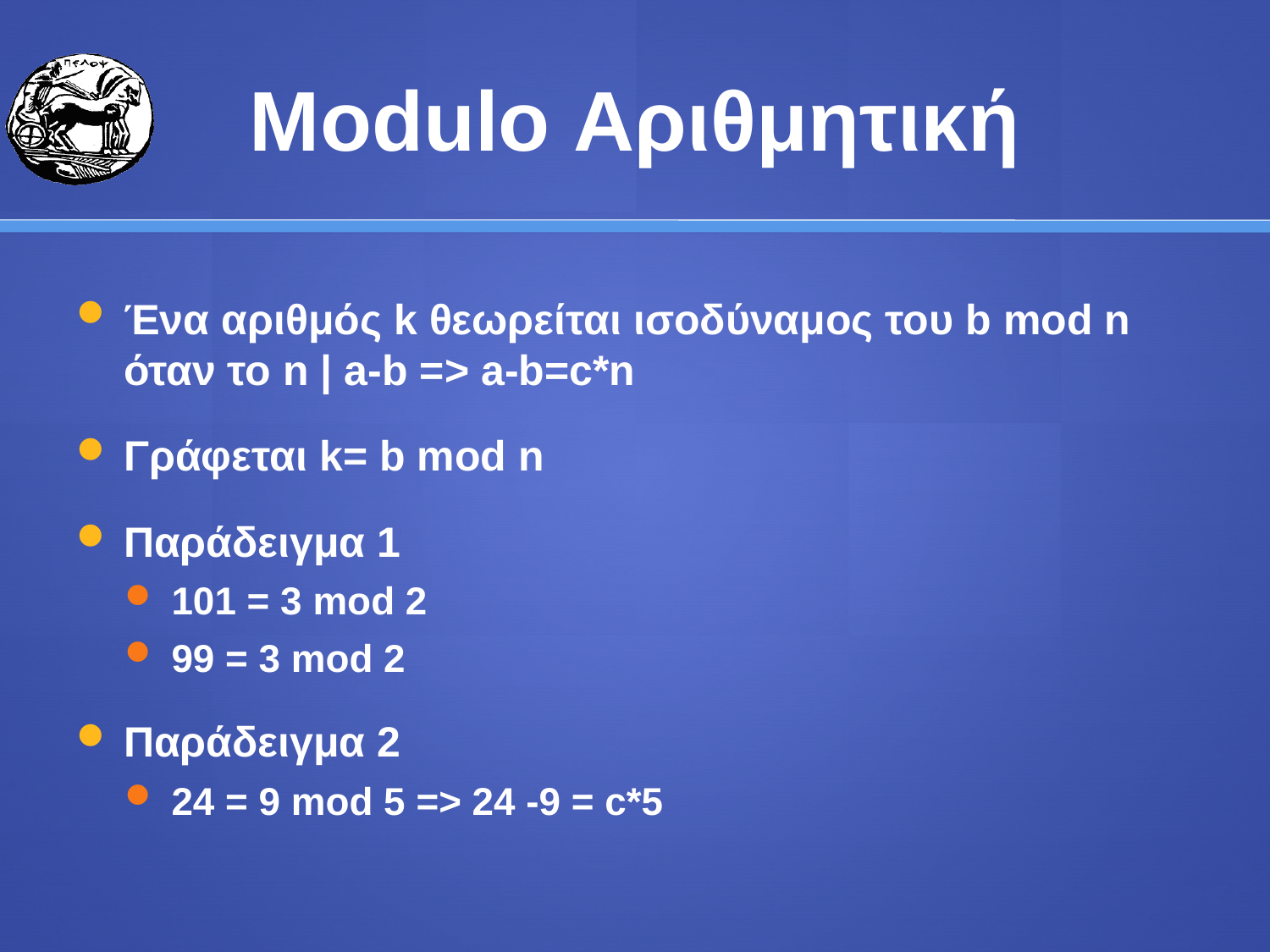

# Modulo Αριθμητική
Ένα αριθμός k θεωρείται ισοδύναμος του b mod n όταν το n | a-b => a-b=c*n
Γράφεται k= b mod n
Παράδειγμα 1
101 = 3 mod 2
99 = 3 mod 2
Παράδειγμα 2
24 = 9 mod 5 => 24 -9 = c*5